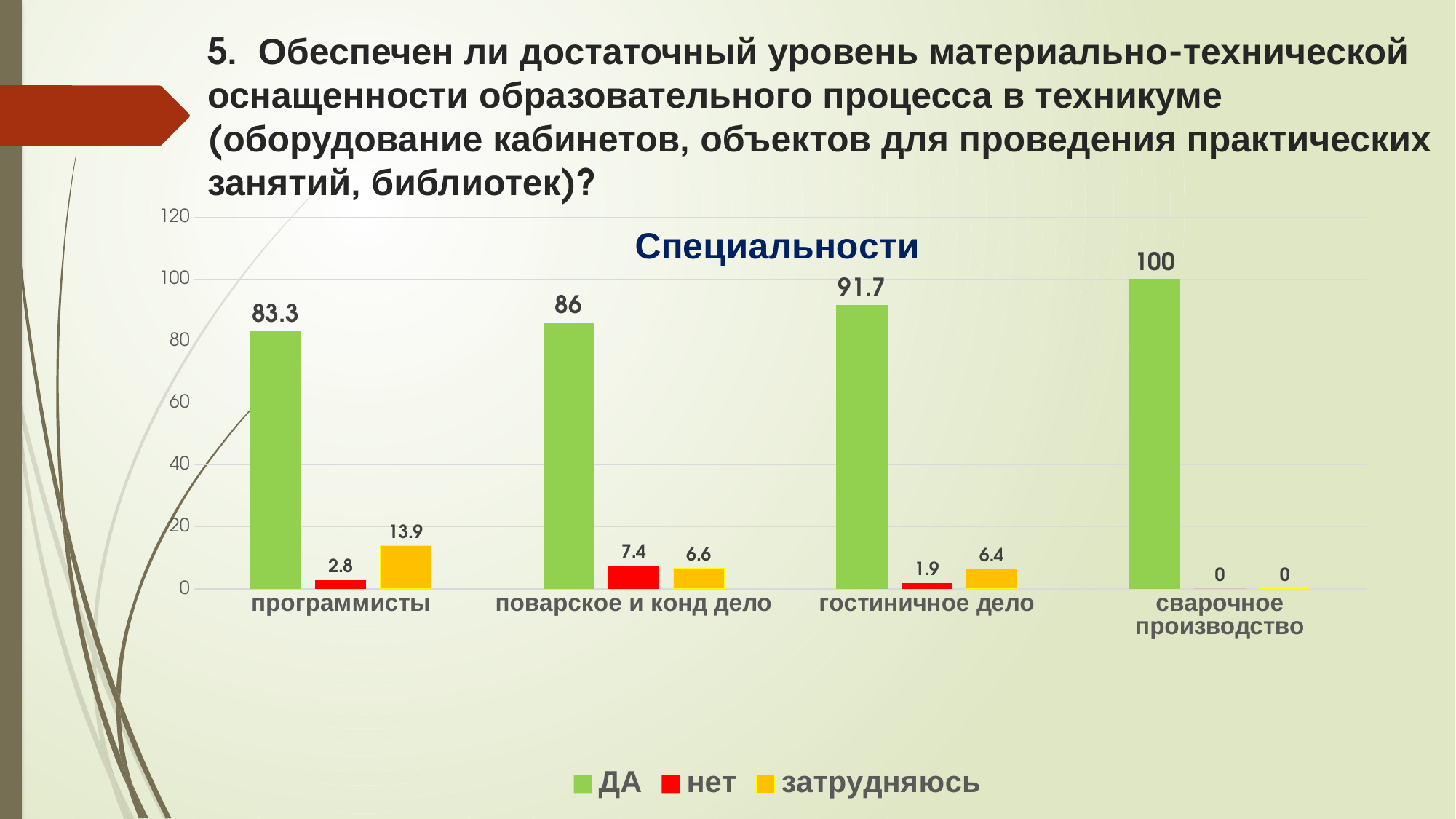

# 5.  Обеспечен ли достаточный уровень материально-технической оснащенности образовательного процесса в техникуме (оборудование кабинетов, объектов для проведения практических занятий, библиотек)?

### Chart: Специальности

| Category | ДА | нет | затрудняюсь |
|---|---|---|---|
| программисты | 83.3 | 2.8 | 13.9 |
| поварское и конд дело | 86.0 | 7.4 | 6.6 |
| гостиничное дело | 91.7 | 1.9 | 6.4 |
| сварочное производство | 100.0 | 0.0 | 0.0 |